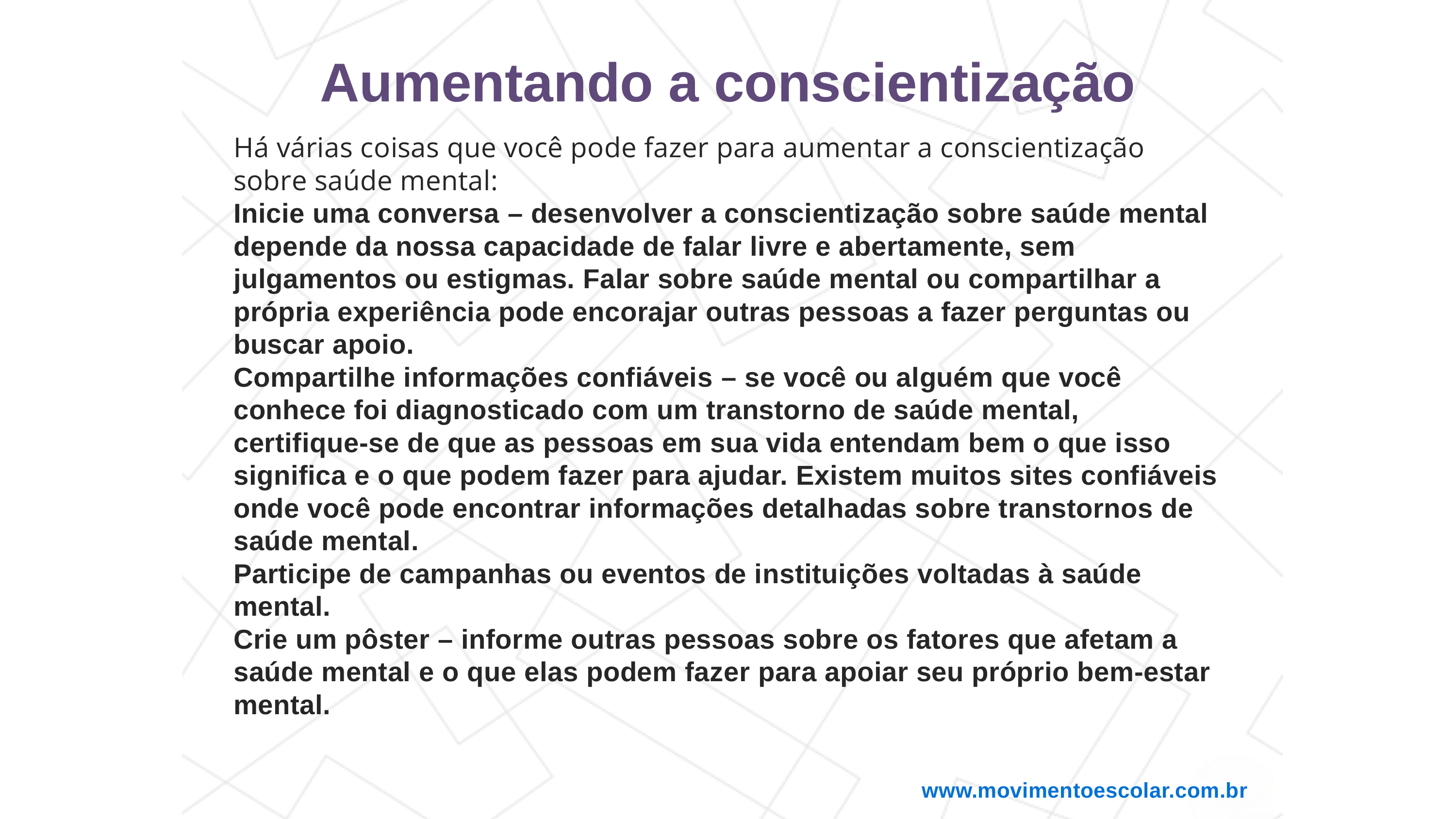

Aumentando a conscientização

Há várias coisas que você pode fazer para aumentar a conscientização sobre saúde mental:
Inicie uma conversa – desenvolver a conscientização sobre saúde mental depende da nossa capacidade de falar livre e abertamente, sem julgamentos ou estigmas. Falar sobre saúde mental ou compartilhar a própria experiência pode encorajar outras pessoas a fazer perguntas ou buscar apoio.
Compartilhe informações confiáveis ​​– se você ou alguém que você conhece foi diagnosticado com um transtorno de saúde mental, certifique-se de que as pessoas em sua vida entendam bem o que isso significa e o que podem fazer para ajudar. Existem muitos sites confiáveis onde você pode encontrar informações detalhadas sobre transtornos de saúde mental.
Participe de campanhas ou eventos de instituições voltadas à saúde mental.
Crie um pôster – informe outras pessoas sobre os fatores que afetam a saúde mental e o que elas podem fazer para apoiar seu próprio bem-estar mental.
www.movimentoescolar.com.br